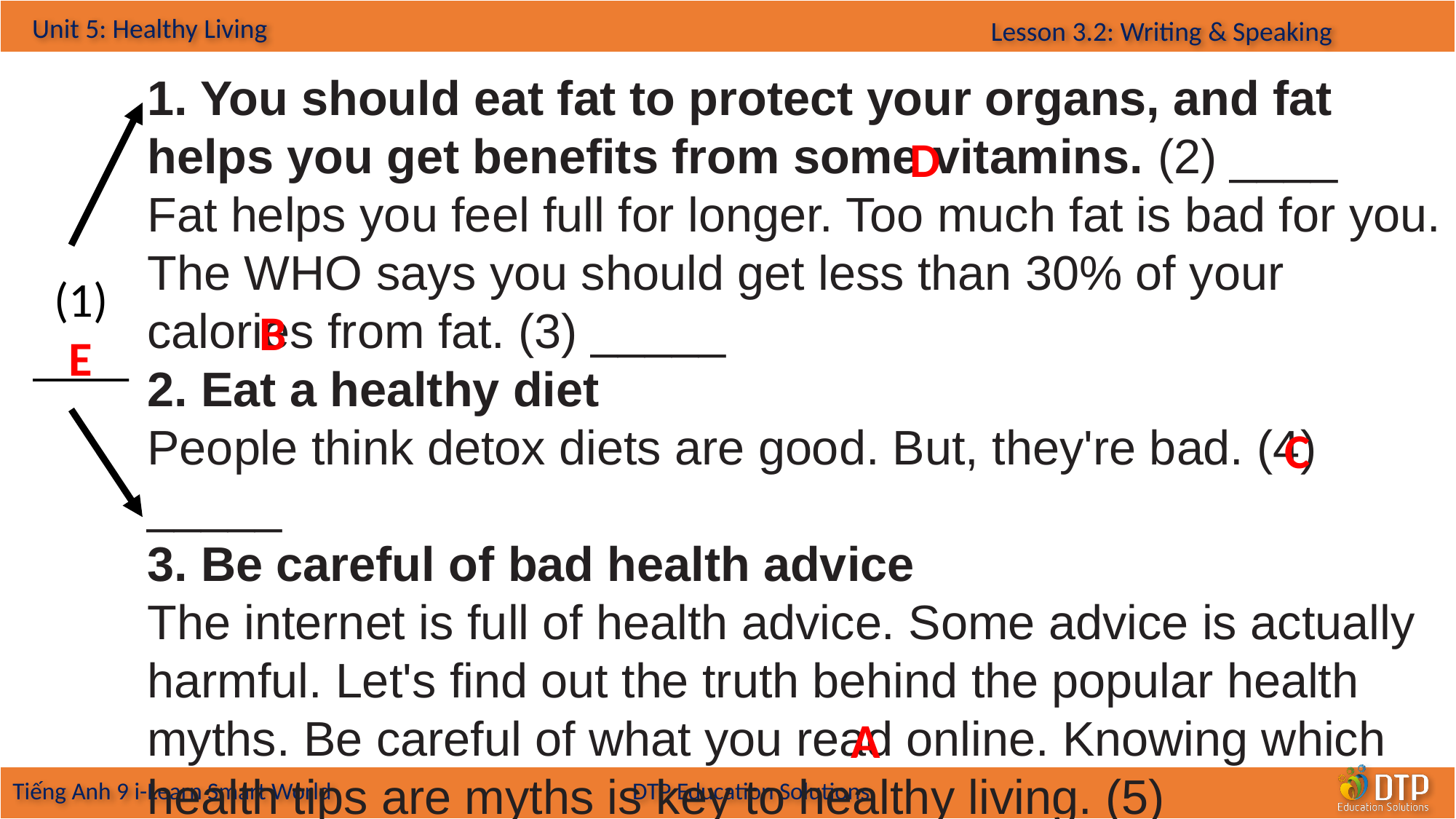

1. You should eat fat to protect your organs, and fat helps you get benefits from some vitamins. (2) ____
Fat helps you feel full for longer. Too much fat is bad for you. The WHO says you should get less than 30% of your calories from fat. (3) _____
2. Eat a healthy diet
People think detox diets are good. But, they're bad. (4) _____
3. Be careful of bad health advice
The internet is full of health advice. Some advice is actually harmful. Let's find out the truth behind the popular health myths. Be careful of what you read online. Knowing which health tips are myths is key to healthy living. (5) _____
(1) ____
D
B
E
C
A